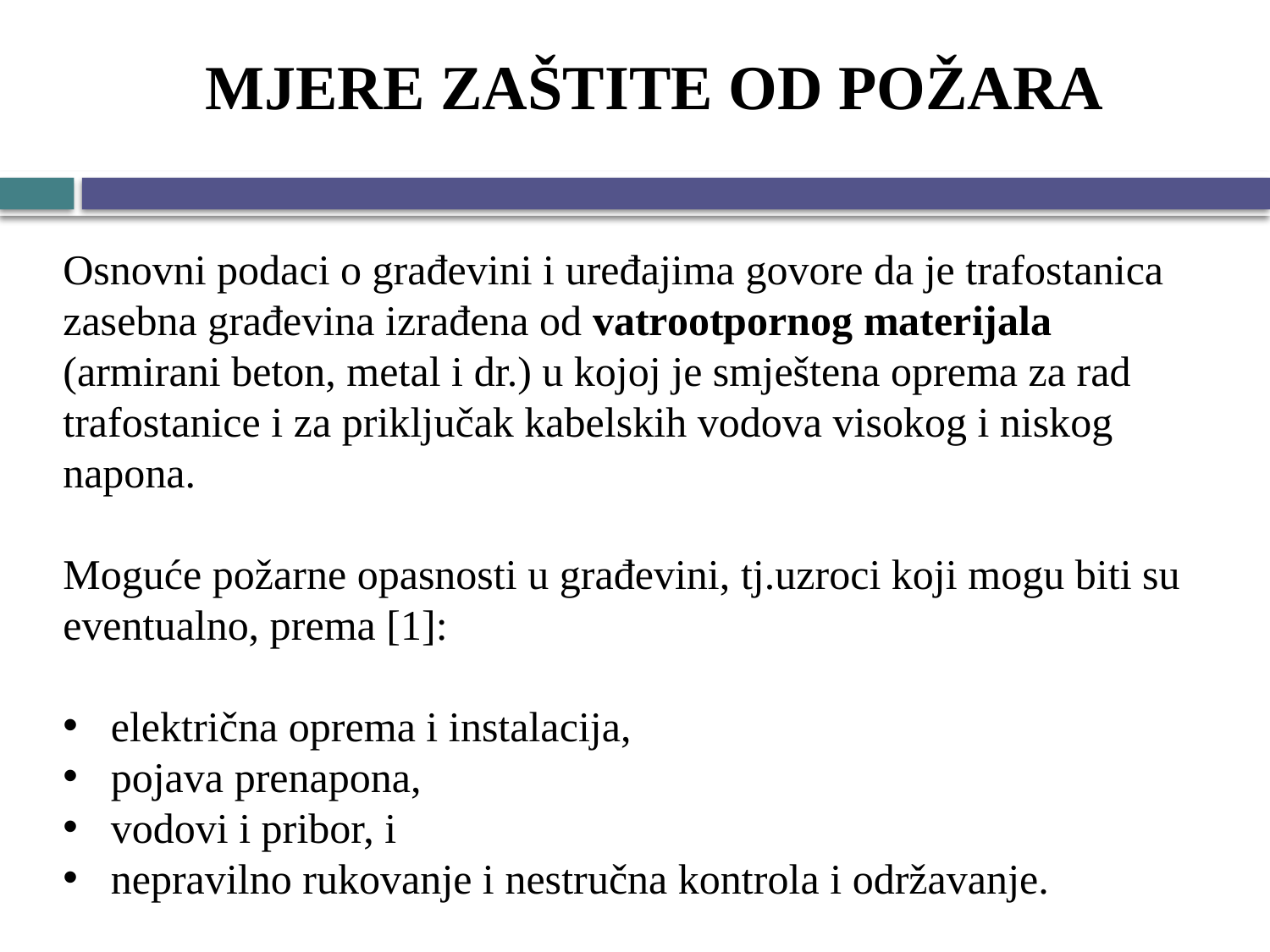

# MJERE ZAŠTITE OD POŽARA
Osnovni podaci o građevini i uređajima govore da je trafostanica zasebna građevina izrađena od vatrootpornog materijala (armirani beton, metal i dr.) u kojoj je smještena oprema za rad trafostanice i za priključak kabelskih vodova visokog i niskog napona.

Moguće požarne opasnosti u građevini, tj.uzroci koji mogu biti su eventualno, prema [1]:

električna oprema i instalacija,
pojava prenapona,
vodovi i pribor, i
nepravilno rukovanje i nestručna kontrola i održavanje.